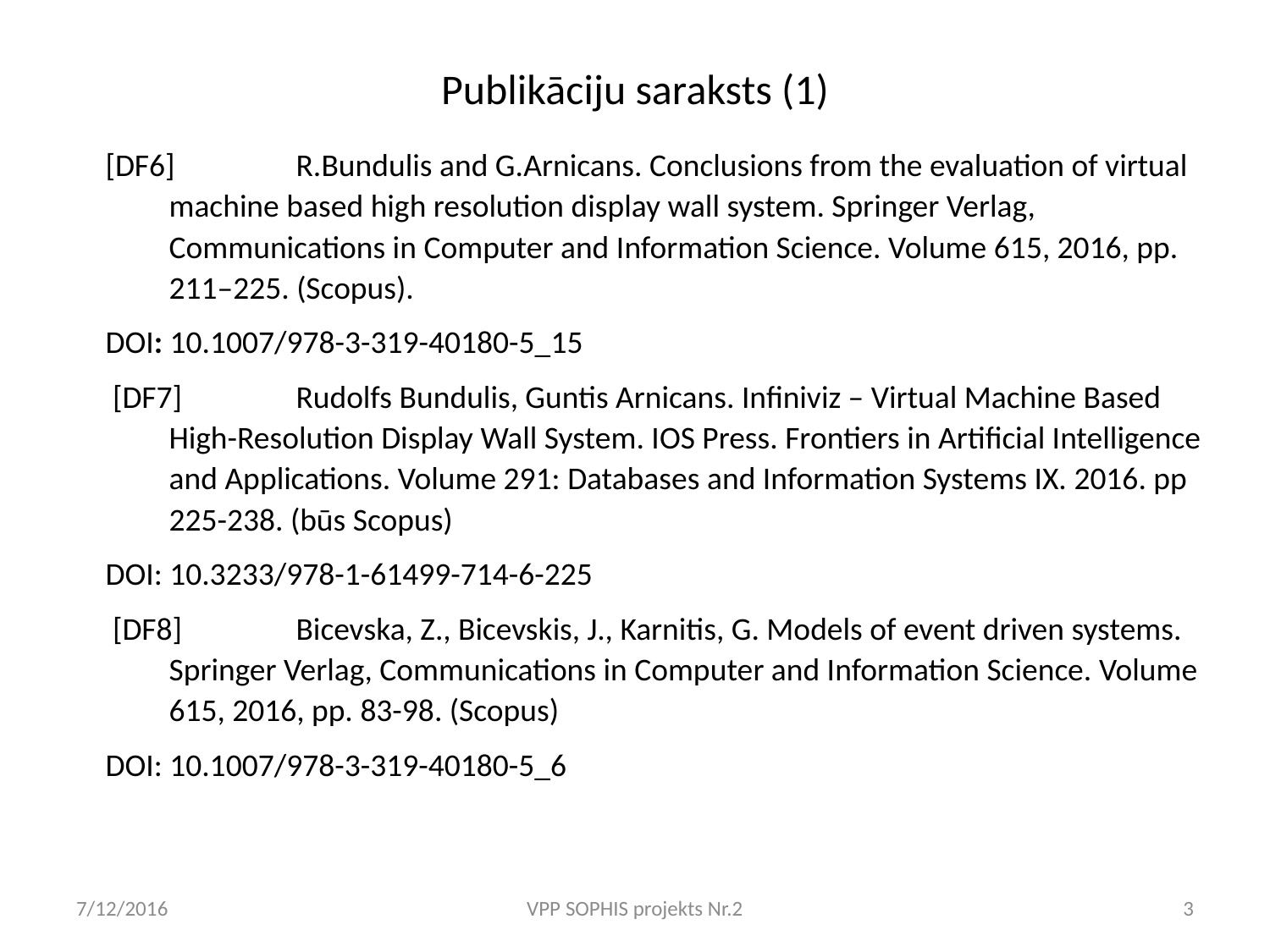

# Publikāciju saraksts (1)
[DF6] 	R.Bundulis and G.Arnicans. Conclusions from the evaluation of virtual machine based high resolution display wall system. Springer Verlag, Communications in Computer and Information Science. Volume 615, 2016, pp. 211–225. (Scopus).
DOI: 10.1007/978-3-319-40180-5_15
 [DF7] 	Rudolfs Bundulis, Guntis Arnicans. Infiniviz – Virtual Machine Based High-Resolution Display Wall System. IOS Press. Frontiers in Artificial Intelligence and Applications. Volume 291: Databases and Information Systems IX. 2016. pp 225-238. (būs Scopus)
DOI: 10.3233/978-1-61499-714-6-225
 [DF8] 	Bicevska, Z., Bicevskis, J., Karnitis, G. Models of event driven systems. Springer Verlag, Communications in Computer and Information Science. Volume 615, 2016, pp. 83-98. (Scopus)
DOI: 10.1007/978-3-319-40180-5_6
7/12/2016
VPP SOPHIS projekts Nr.2
3